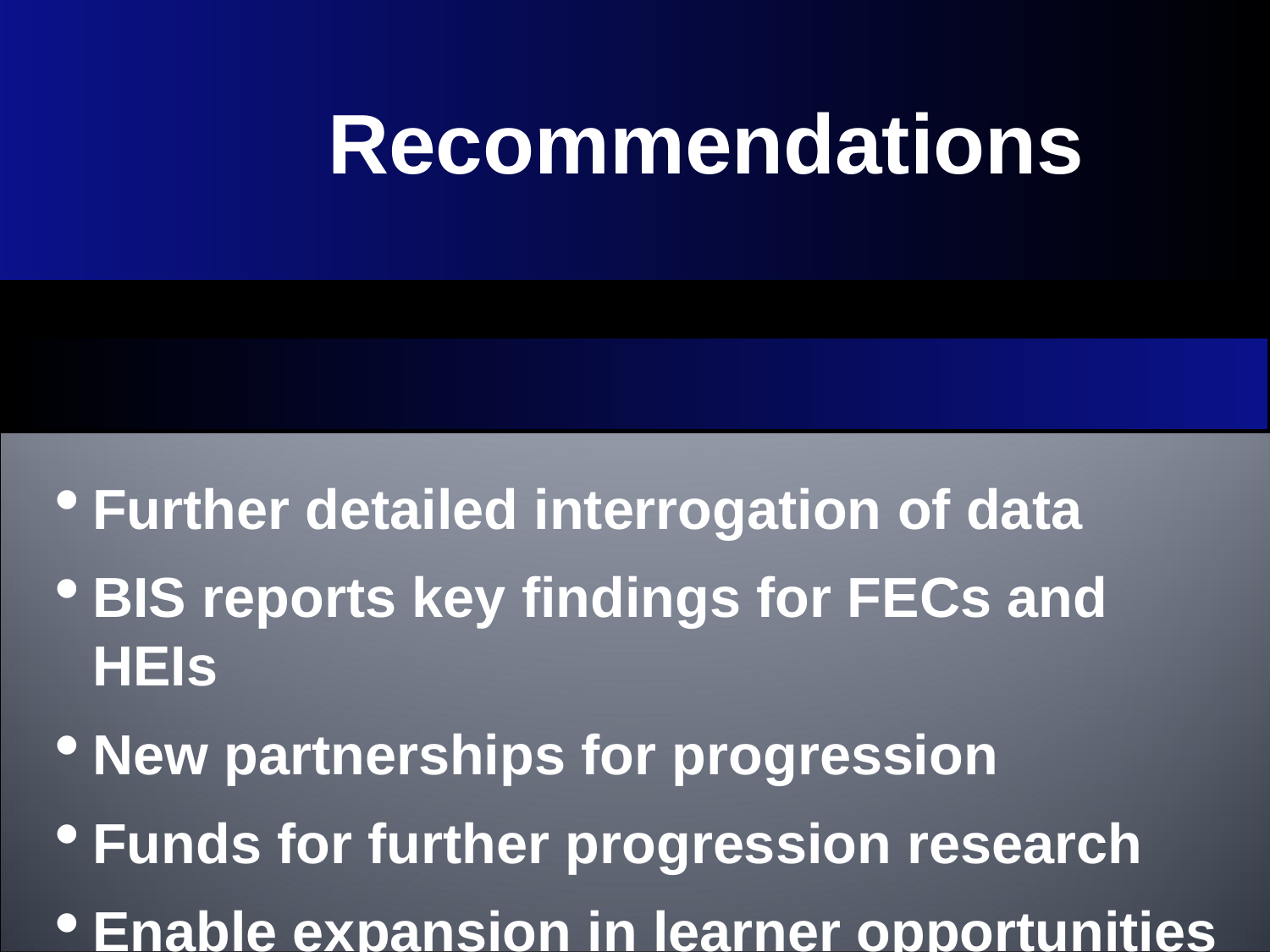

Recommendations

Further detailed interrogation of data
BIS reports key findings for FECs and HEIs
New partnerships for progression
Funds for further progression research
Enable expansion in learner opportunities